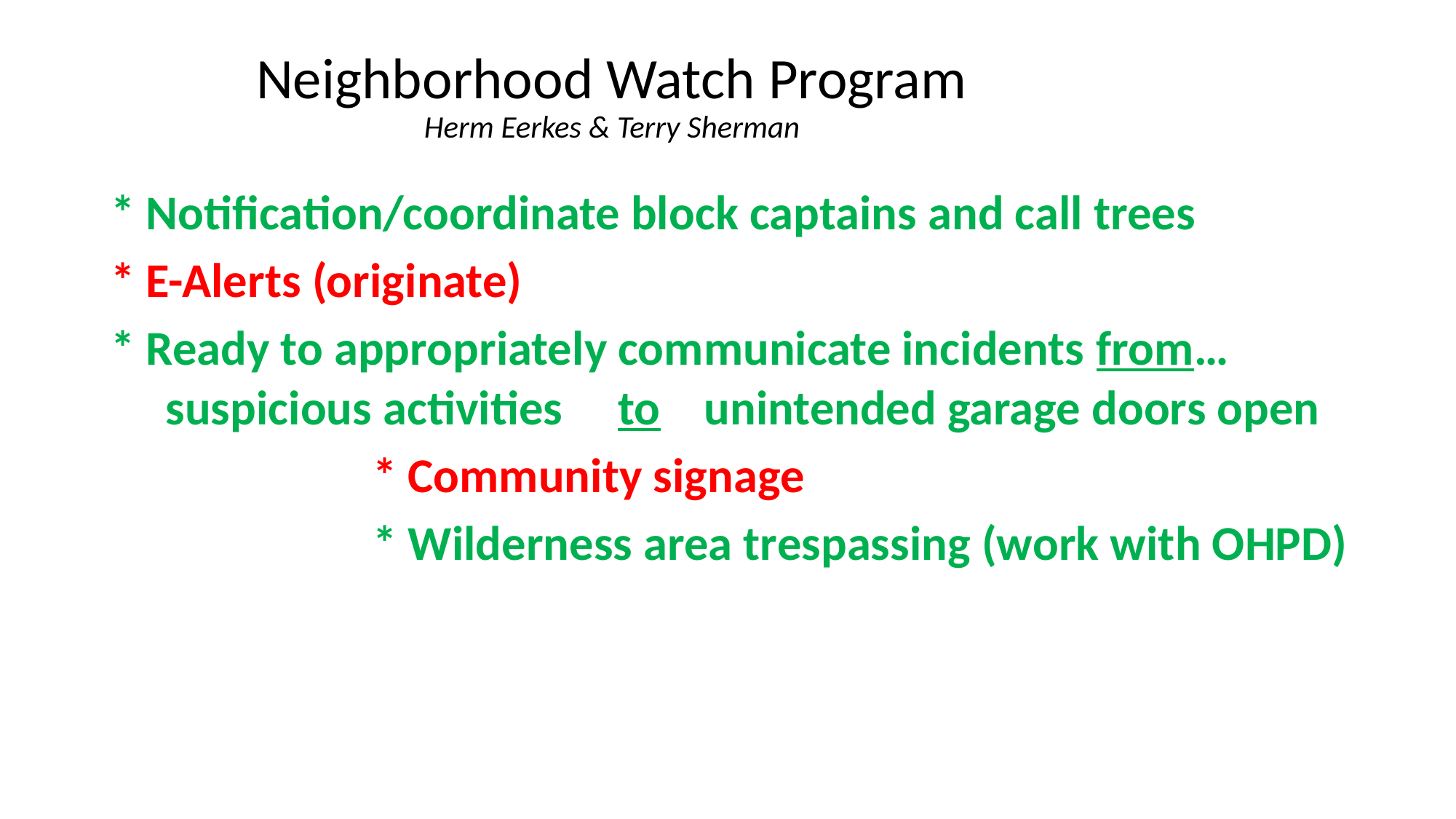

# Neighborhood Watch Program Herm Eerkes & Terry Sherman
* Notification/coordinate block captains and call trees
* E-Alerts (originate)
* Ready to appropriately communicate incidents from…
suspicious activities     to    unintended garage doors open
                        * Community signage
                        * Wilderness area trespassing (work with OHPD)